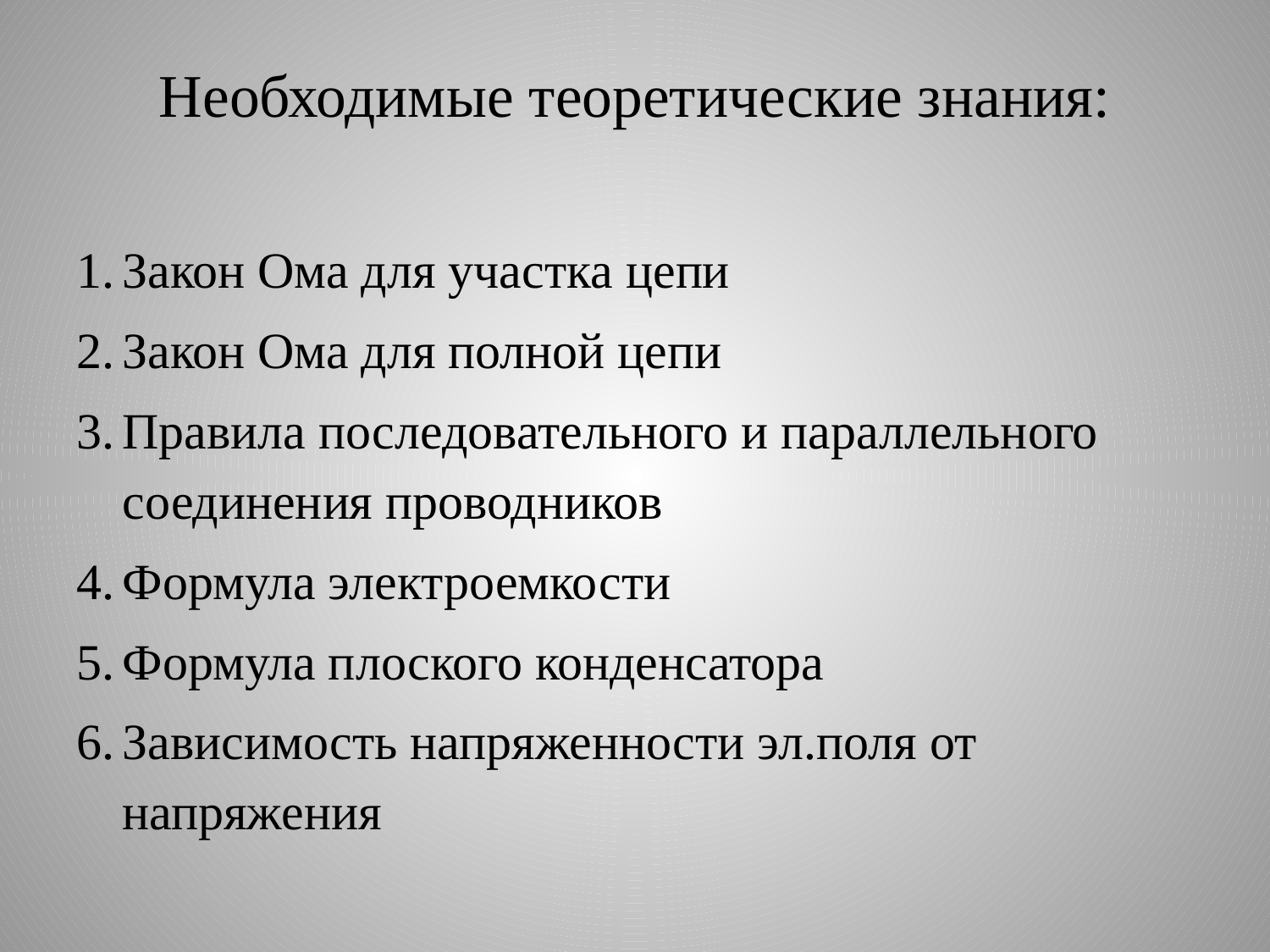

# Необходимые теоретические знания:
Закон Ома для участка цепи
Закон Ома для полной цепи
Правила последовательного и параллельного соединения проводников
Формула электроемкости
Формула плоского конденсатора
Зависимость напряженности эл.поля от напряжения